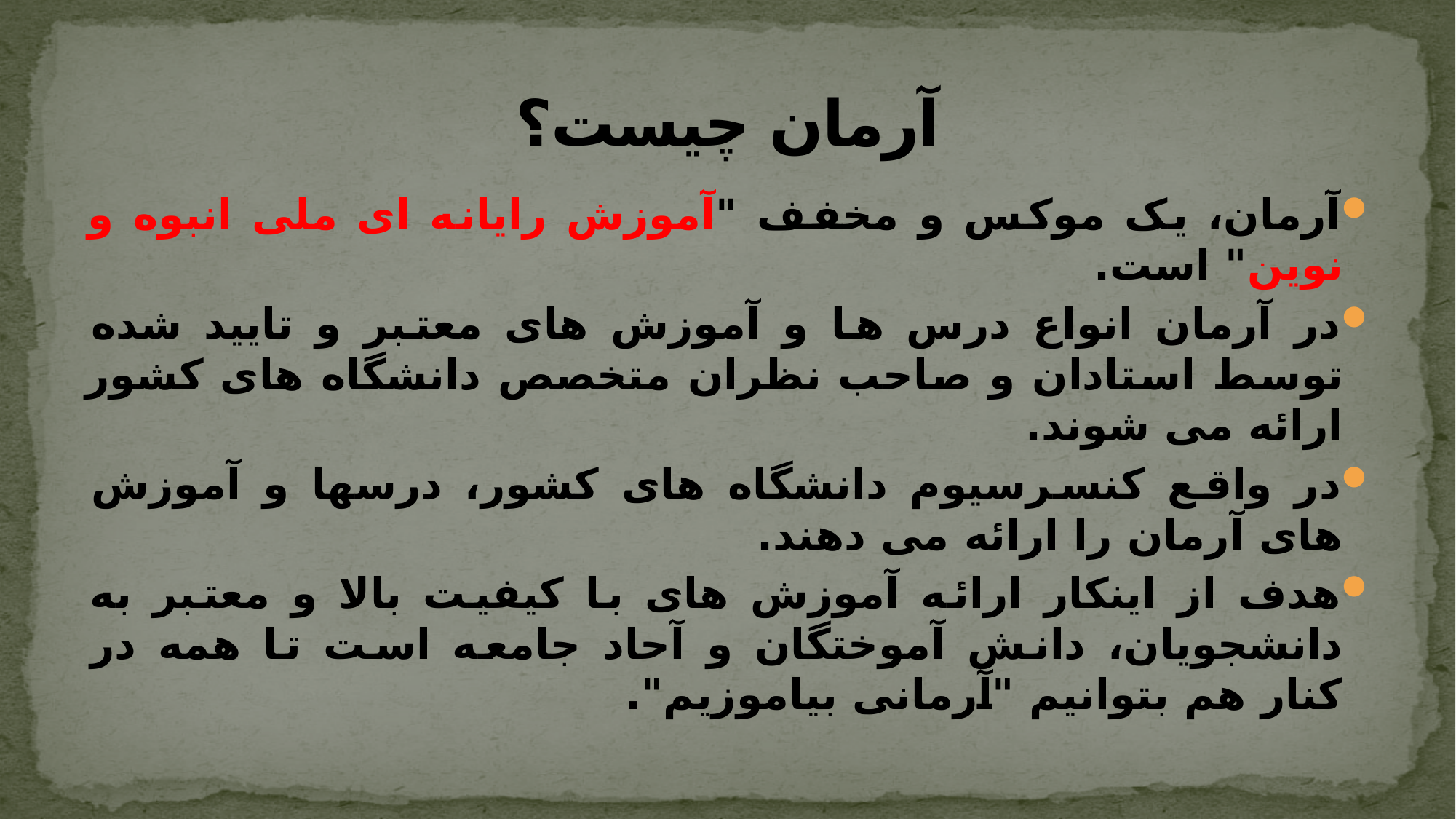

# آرمان چیست؟
آرمان، یک موکس و مخفف "آموزش رایانه ای ملی انبوه و نوین" است.
در آرمان انواع درس ها و آموزش های معتبر و تایید شده توسط استادان و صاحب نظران متخصص دانشگاه های کشور ارائه می شوند.
در واقع کنسرسیوم دانشگاه های کشور، درسها و آموزش های آرمان را ارائه می دهند.
هدف از اینکار ارائه آموزش های با کیفیت بالا و معتبر به دانشجویان، دانش آموختگان و آحاد جامعه است تا همه در کنار هم بتوانیم "آرمانی بیاموزیم".